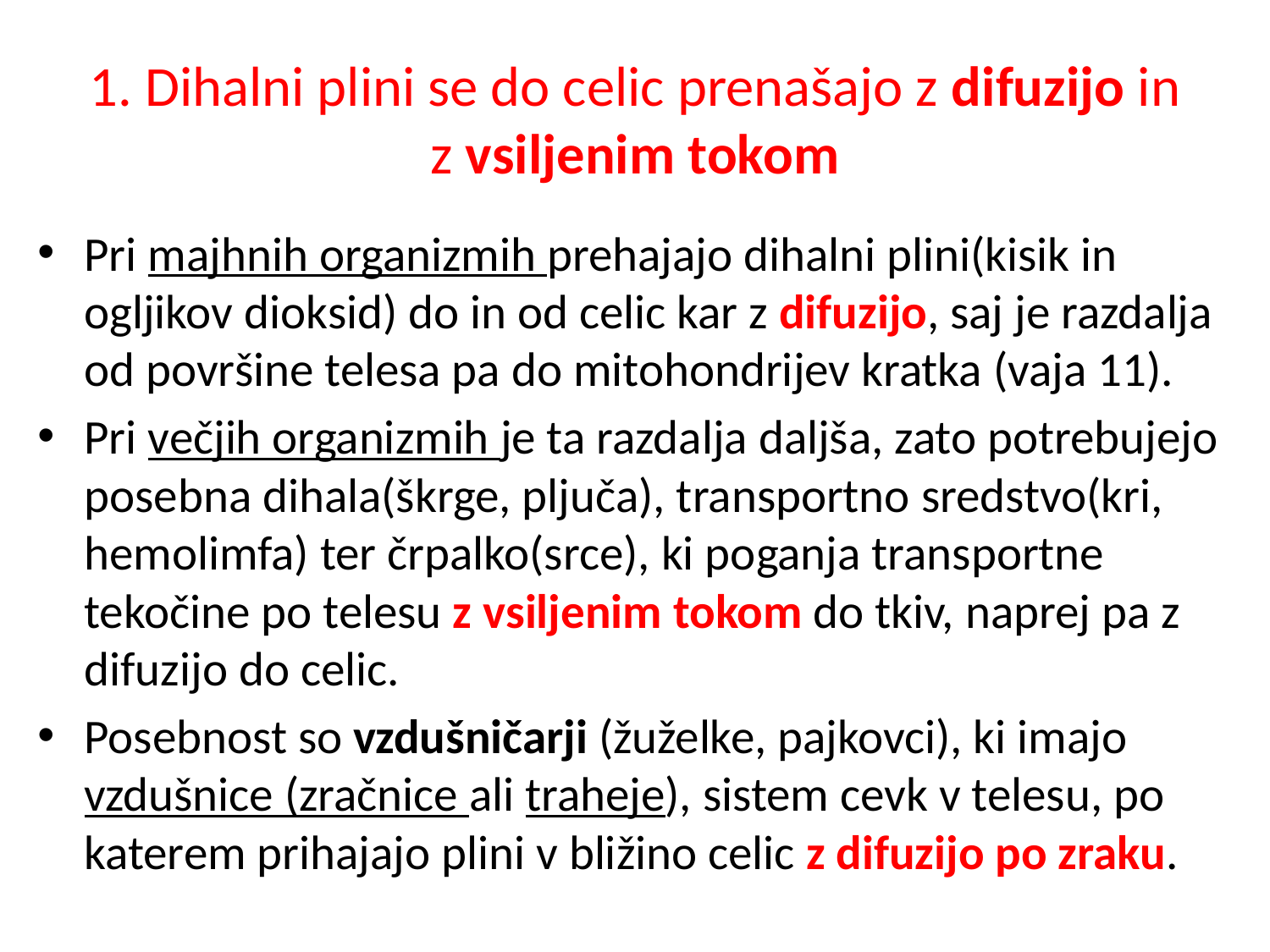

# 1. Dihalni plini se do celic prenašajo z difuzijo in z vsiljenim tokom
Pri majhnih organizmih prehajajo dihalni plini(kisik in ogljikov dioksid) do in od celic kar z difuzijo, saj je razdalja od površine telesa pa do mitohondrijev kratka (vaja 11).
Pri večjih organizmih je ta razdalja daljša, zato potrebujejo posebna dihala(škrge, pljuča), transportno sredstvo(kri, hemolimfa) ter črpalko(srce), ki poganja transportne tekočine po telesu z vsiljenim tokom do tkiv, naprej pa z difuzijo do celic.
Posebnost so vzdušničarji (žuželke, pajkovci), ki imajo vzdušnice (zračnice ali traheje), sistem cevk v telesu, po katerem prihajajo plini v bližino celic z difuzijo po zraku.